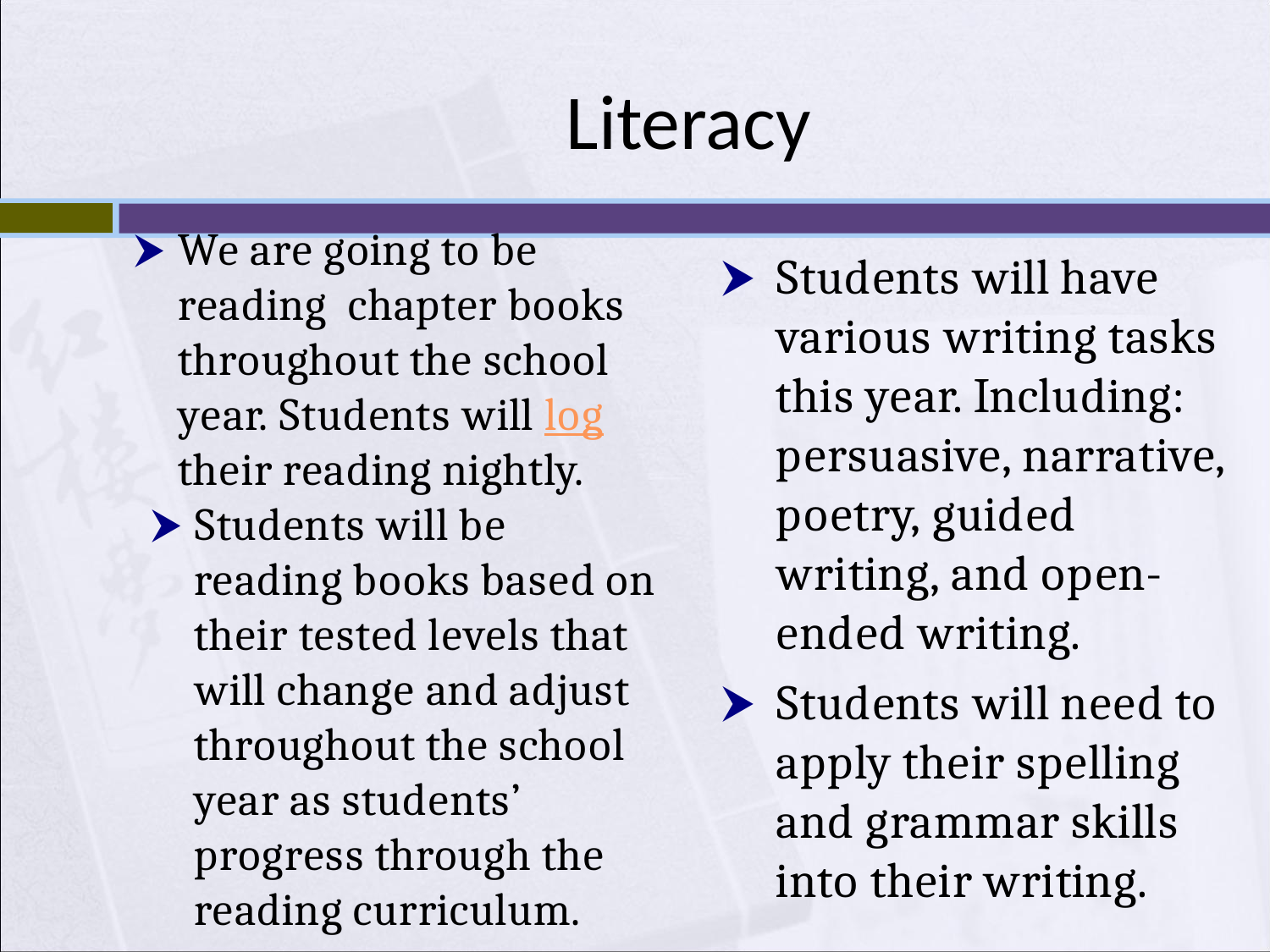

Literacy
We are going to be reading  chapter books throughout the school year. Students will log their reading nightly.
Students will be reading books based on their tested levels that will change and adjust throughout the school year as students’ progress through the reading curriculum.

Students will have various writing tasks this year. Including: persuasive, narrative, poetry, guided writing, and open-ended writing.
Students will need to apply their spelling and grammar skills into their writing.